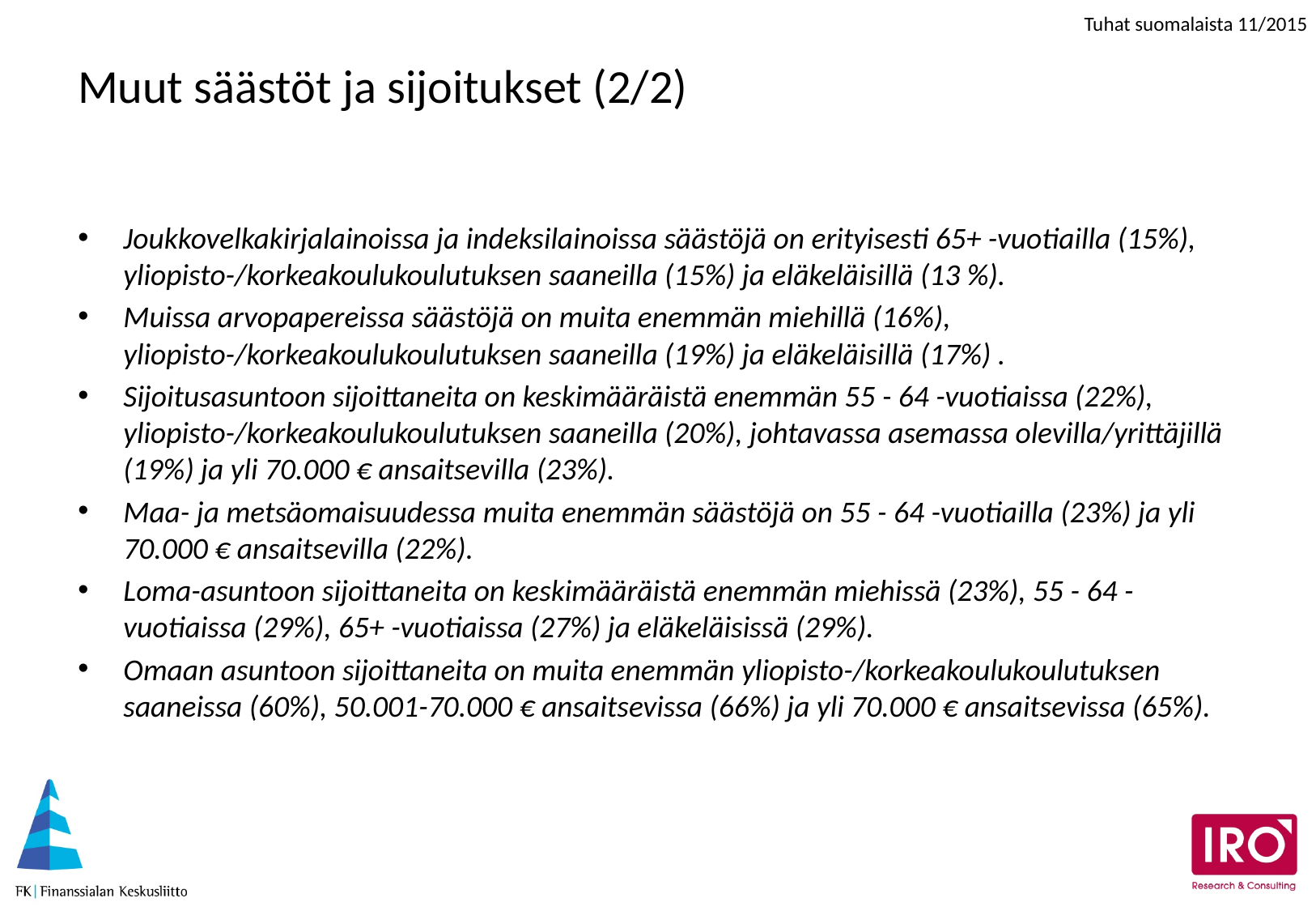

# Muut säästöt ja sijoitukset (2/2)
Joukkovelkakirjalainoissa ja indeksilainoissa säästöjä on erityisesti 65+ -vuotiailla (15%), yliopisto-/korkeakoulukoulutuksen saaneilla (15%) ja eläkeläisillä (13 %).
Muissa arvopapereissa säästöjä on muita enemmän miehillä (16%), yliopisto-/korkeakoulukoulutuksen saaneilla (19%) ja eläkeläisillä (17%) .
Sijoitusasuntoon sijoittaneita on keskimääräistä enemmän 55 - 64 -vuotiaissa (22%), yliopisto-/korkeakoulukoulutuksen saaneilla (20%), johtavassa asemassa olevilla/yrittäjillä (19%) ja yli 70.000 € ansaitsevilla (23%).
Maa- ja metsäomaisuudessa muita enemmän säästöjä on 55 - 64 -vuotiailla (23%) ja yli 70.000 € ansaitsevilla (22%).
Loma-asuntoon sijoittaneita on keskimääräistä enemmän miehissä (23%), 55 - 64 -vuotiaissa (29%), 65+ -vuotiaissa (27%) ja eläkeläisissä (29%).
Omaan asuntoon sijoittaneita on muita enemmän yliopisto-/korkeakoulukoulutuksen saaneissa (60%), 50.001-70.000 € ansaitsevissa (66%) ja yli 70.000 € ansaitsevissa (65%).